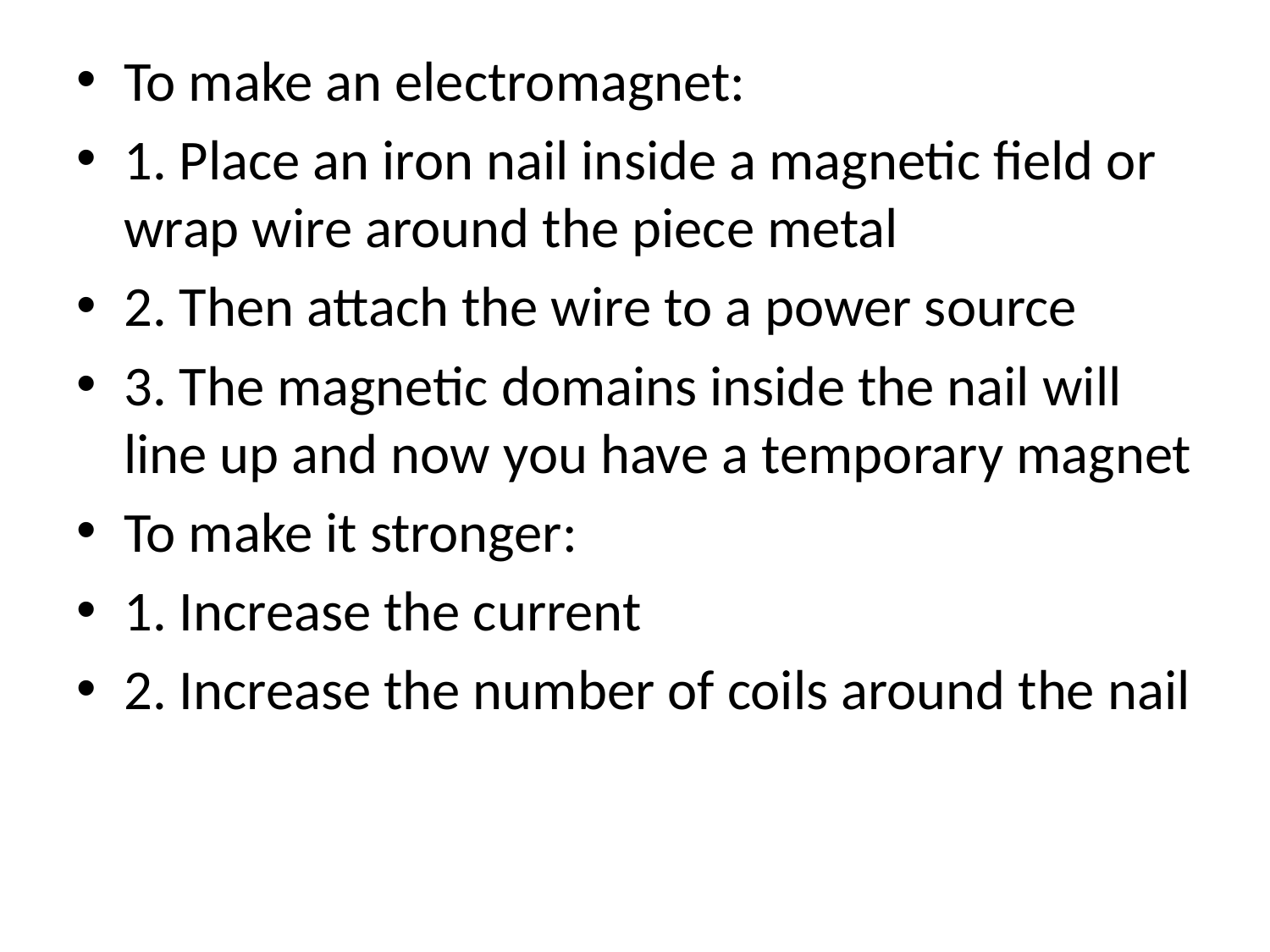

#
To make an electromagnet:
1. Place an iron nail inside a magnetic field or wrap wire around the piece metal
2. Then attach the wire to a power source
3. The magnetic domains inside the nail will line up and now you have a temporary magnet
To make it stronger:
1. Increase the current
2. Increase the number of coils around the nail